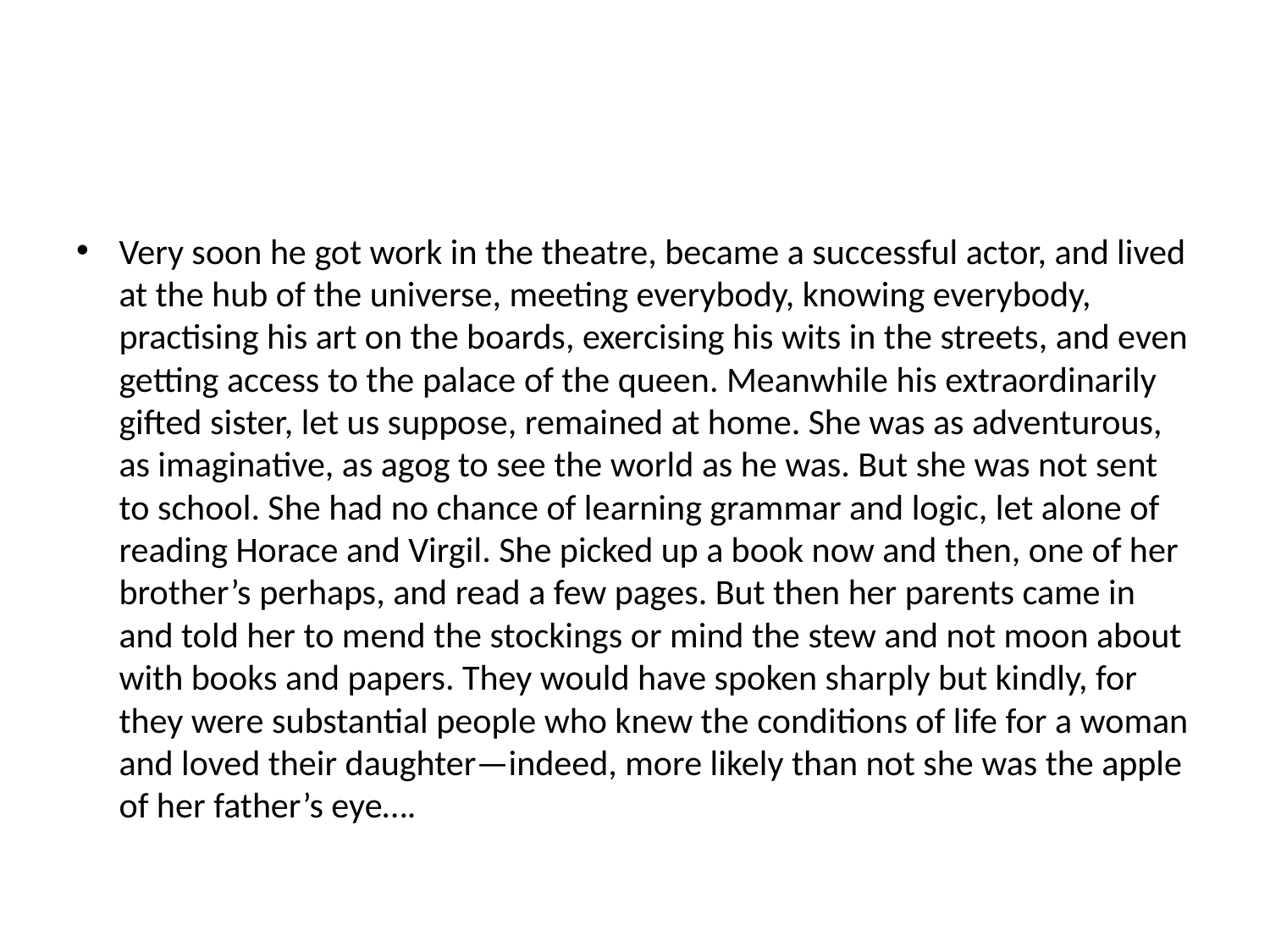

#
Very soon he got work in the theatre, became a successful actor, and lived at the hub of the universe, meeting everybody, knowing everybody, practising his art on the boards, exercising his wits in the streets, and even getting access to the palace of the queen. Meanwhile his extraordinarily gifted sister, let us suppose, remained at home. She was as adventurous, as imaginative, as agog to see the world as he was. But she was not sent to school. She had no chance of learning grammar and logic, let alone of reading Horace and Virgil. She picked up a book now and then, one of her brother’s perhaps, and read a few pages. But then her parents came in and told her to mend the stockings or mind the stew and not moon about with books and papers. They would have spoken sharply but kindly, for they were substantial people who knew the conditions of life for a woman and loved their daughter—indeed, more likely than not she was the apple of her father’s eye….